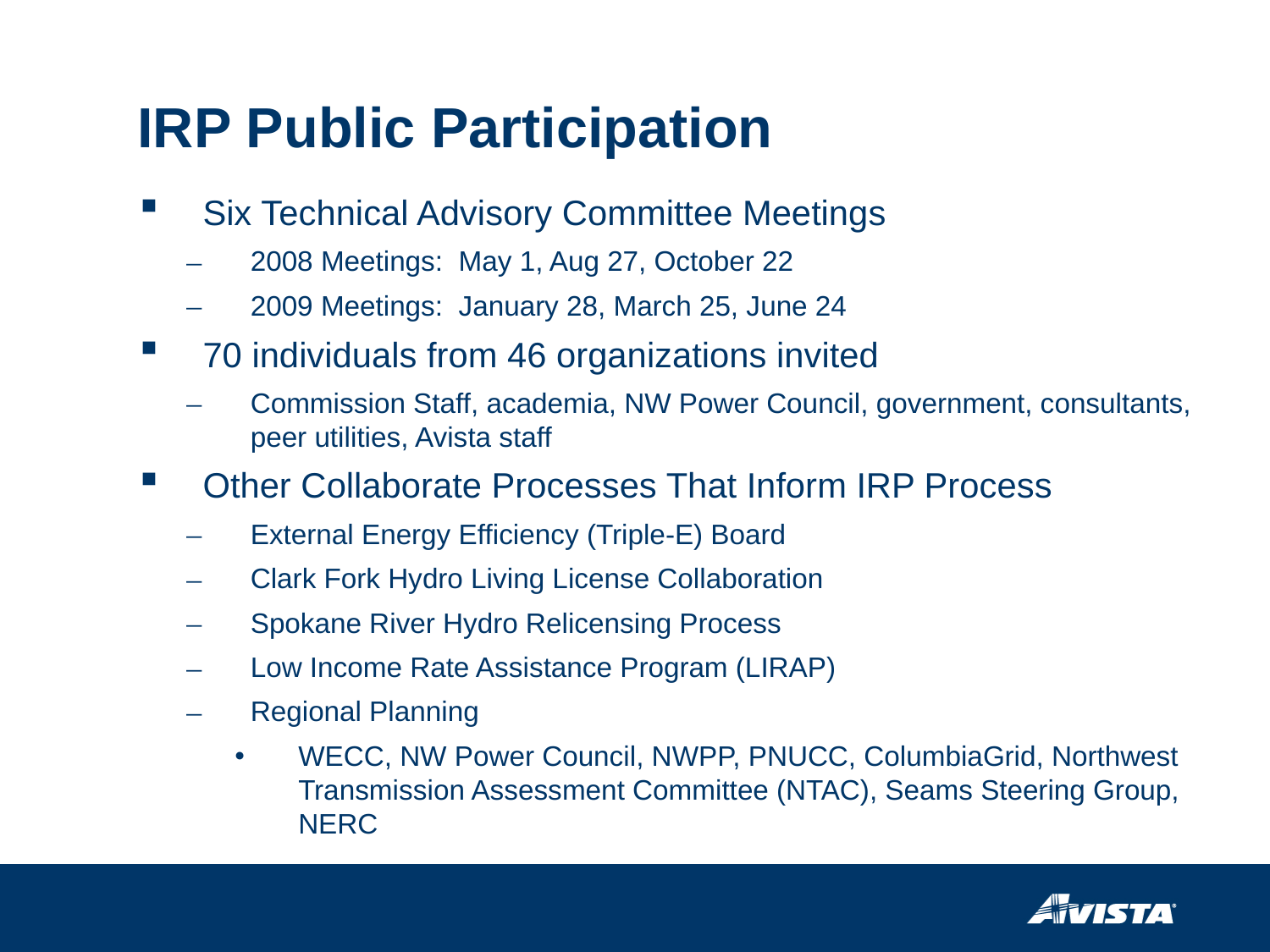

# IRP Public Participation
Six Technical Advisory Committee Meetings
2008 Meetings:  May 1, Aug 27, October 22
2009 Meetings:  January 28, March 25, June 24
70 individuals from 46 organizations invited
Commission Staff, academia, NW Power Council, government, consultants, peer utilities, Avista staff
Other Collaborate Processes That Inform IRP Process
External Energy Efficiency (Triple-E) Board
Clark Fork Hydro Living License Collaboration
Spokane River Hydro Relicensing Process
Low Income Rate Assistance Program (LIRAP)
Regional Planning
WECC, NW Power Council, NWPP, PNUCC, ColumbiaGrid, Northwest Transmission Assessment Committee (NTAC), Seams Steering Group, NERC